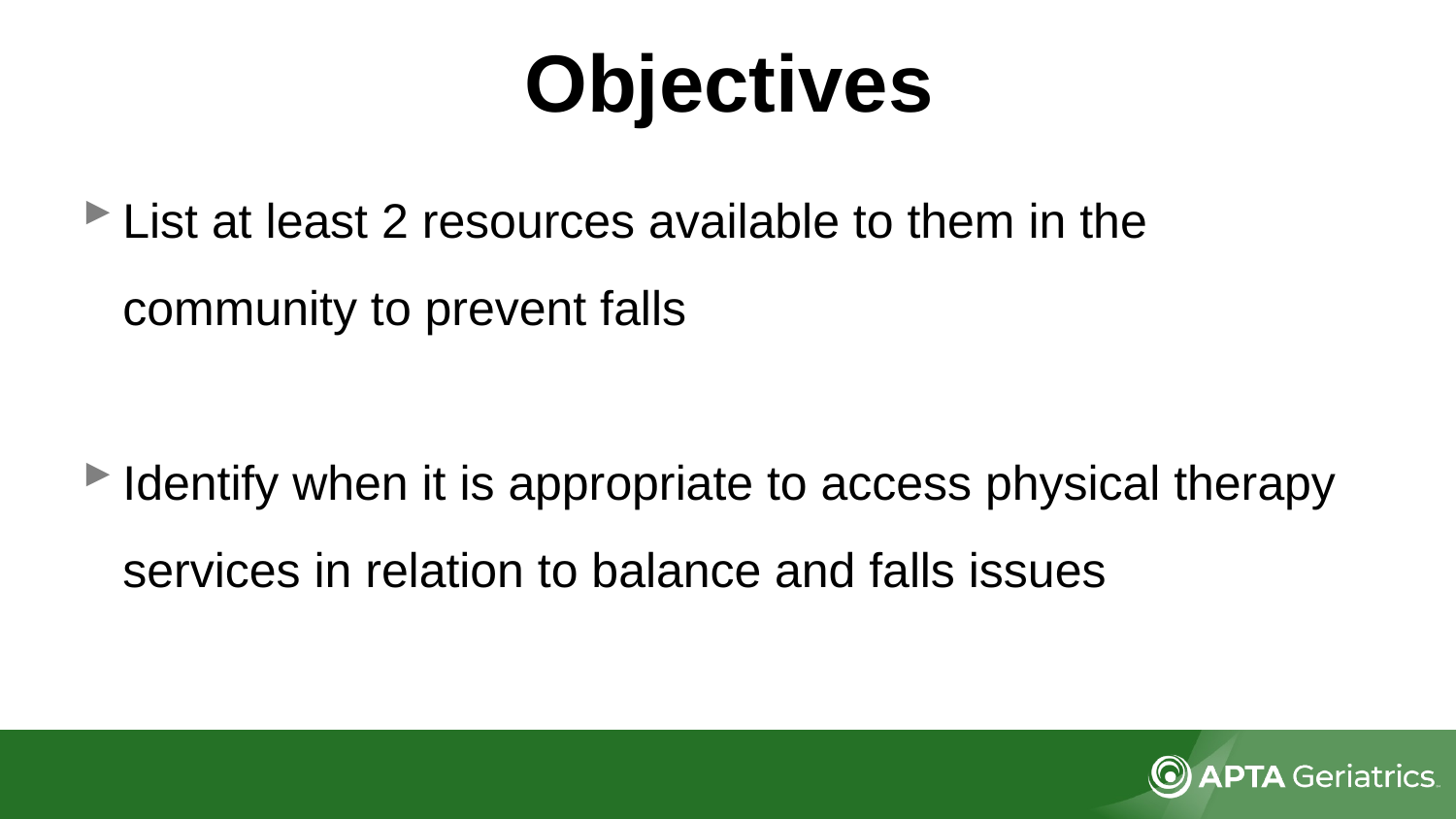

# Objectives
List at least 2 resources available to them in the community to prevent falls

Identify when it is appropriate to access physical therapy services in relation to balance and falls issues